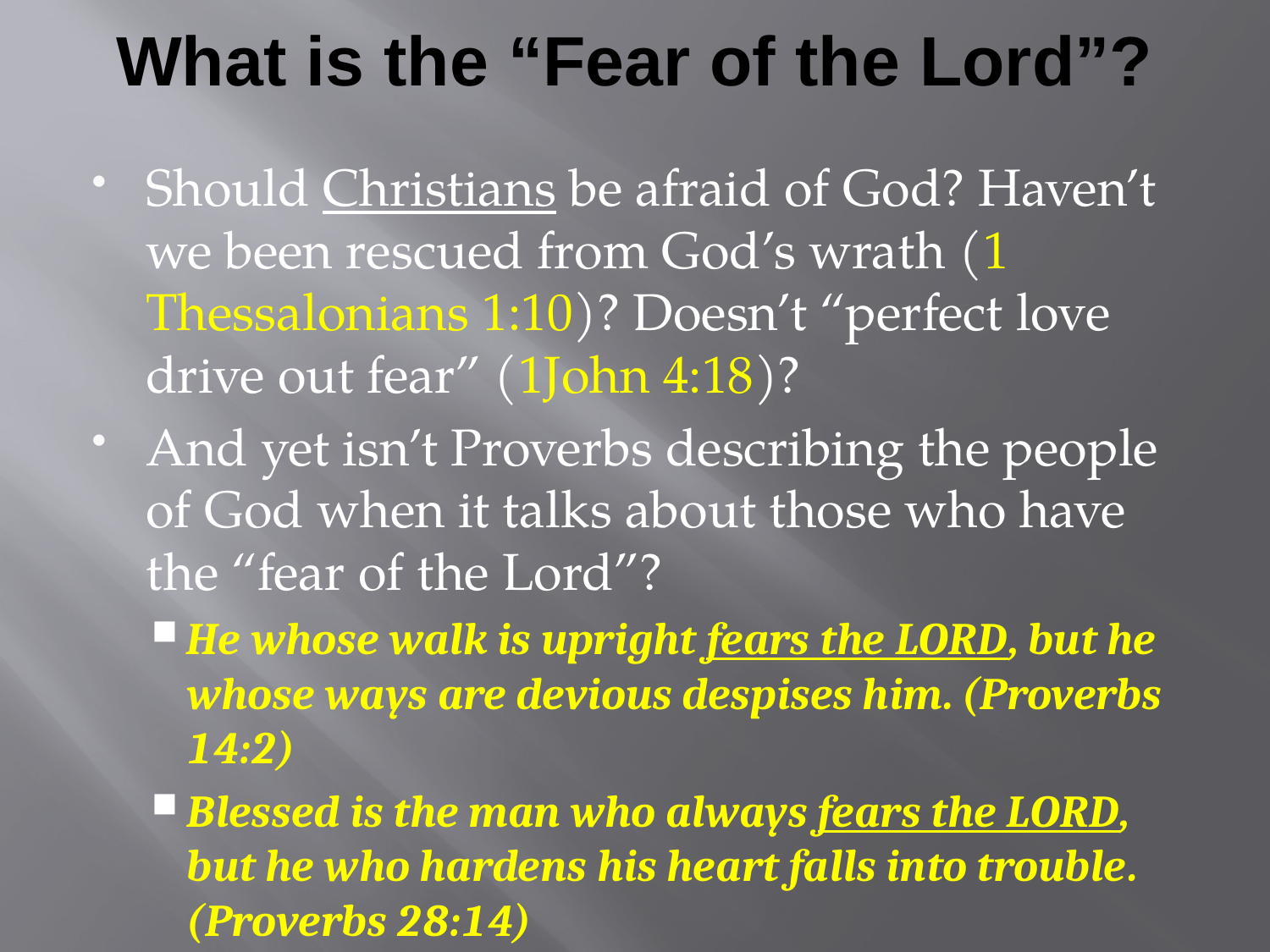

# What is the “Fear of the Lord”?
Should Christians be afraid of God? Haven’t we been rescued from God’s wrath (1 Thessalonians 1:10)? Doesn’t “perfect love drive out fear” (1John 4:18)?
And yet isn’t Proverbs describing the people of God when it talks about those who have the “fear of the Lord”?
He whose walk is upright fears the LORD, but he whose ways are devious despises him. (Proverbs 14:2)
Blessed is the man who always fears the LORD, but he who hardens his heart falls into trouble. (Proverbs 28:14)